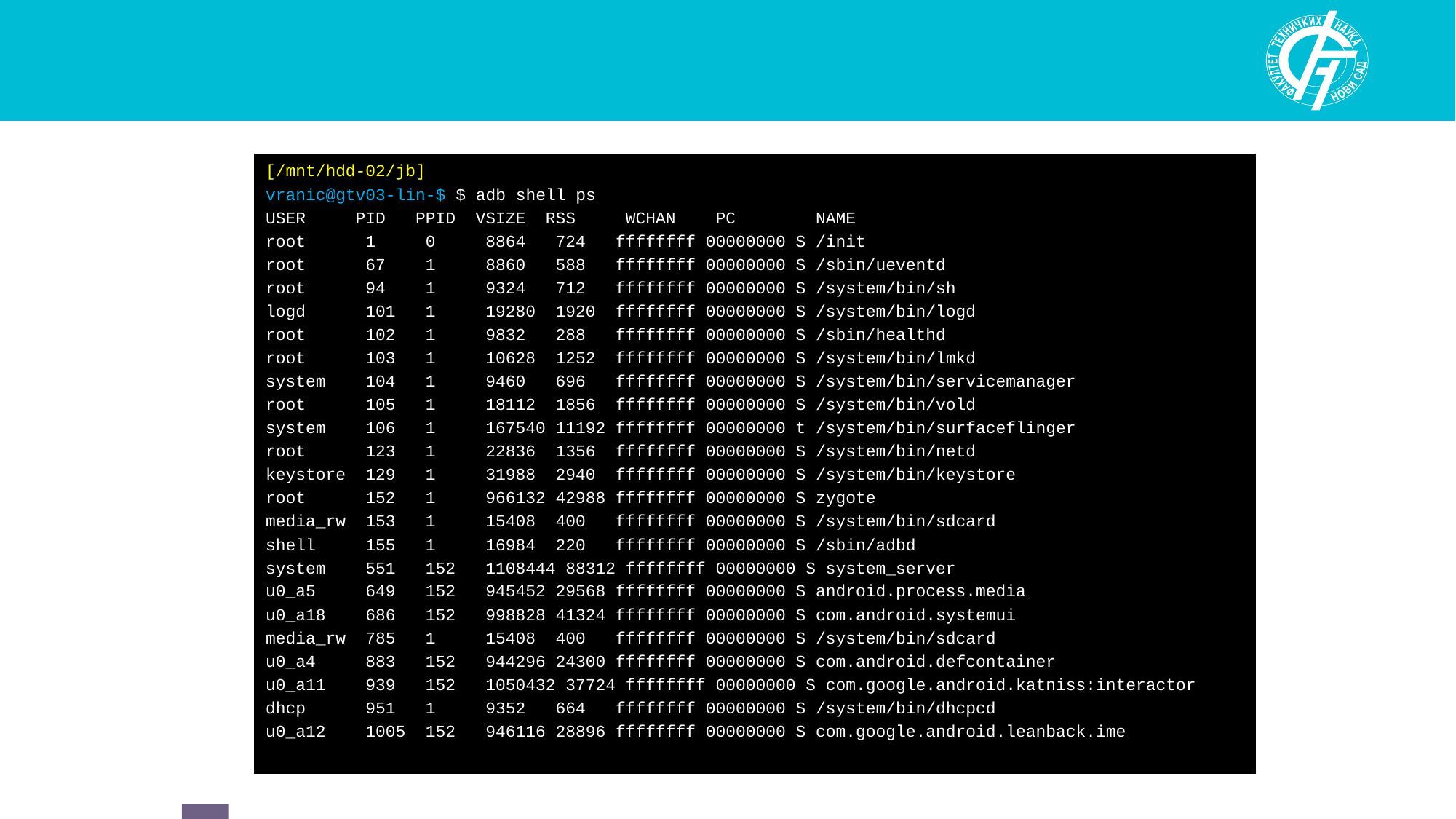

#
[/mnt/hdd-02/jb]
vranic@gtv03-lin-$ $ adb shell ps
USER     PID   PPID  VSIZE  RSS     WCHAN    PC        NAME
root      1     0     8864   724   ffffffff 00000000 S /init
root      67    1     8860   588   ffffffff 00000000 S /sbin/ueventd
root      94    1     9324   712   ffffffff 00000000 S /system/bin/sh
logd      101   1     19280  1920  ffffffff 00000000 S /system/bin/logd
root      102   1     9832   288   ffffffff 00000000 S /sbin/healthd
root      103   1     10628  1252  ffffffff 00000000 S /system/bin/lmkd
system    104   1     9460   696   ffffffff 00000000 S /system/bin/servicemanager
root      105   1     18112  1856  ffffffff 00000000 S /system/bin/vold
system    106   1     167540 11192 ffffffff 00000000 t /system/bin/surfaceflinger
root      123   1     22836  1356  ffffffff 00000000 S /system/bin/netd
keystore  129   1     31988  2940  ffffffff 00000000 S /system/bin/keystore
root      152   1     966132 42988 ffffffff 00000000 S zygote
media_rw  153   1     15408  400   ffffffff 00000000 S /system/bin/sdcard
shell     155   1     16984  220   ffffffff 00000000 S /sbin/adbd
system    551   152   1108444 88312 ffffffff 00000000 S system_server
u0_a5     649   152   945452 29568 ffffffff 00000000 S android.process.media
u0_a18    686   152   998828 41324 ffffffff 00000000 S com.android.systemui
media_rw  785   1     15408  400   ffffffff 00000000 S /system/bin/sdcard
u0_a4     883   152   944296 24300 ffffffff 00000000 S com.android.defcontainer
u0_a11    939   152   1050432 37724 ffffffff 00000000 S com.google.android.katniss:interactor
dhcp      951   1     9352   664   ffffffff 00000000 S /system/bin/dhcpcd
u0_a12    1005  152   946116 28896 ffffffff 00000000 S com.google.android.leanback.ime